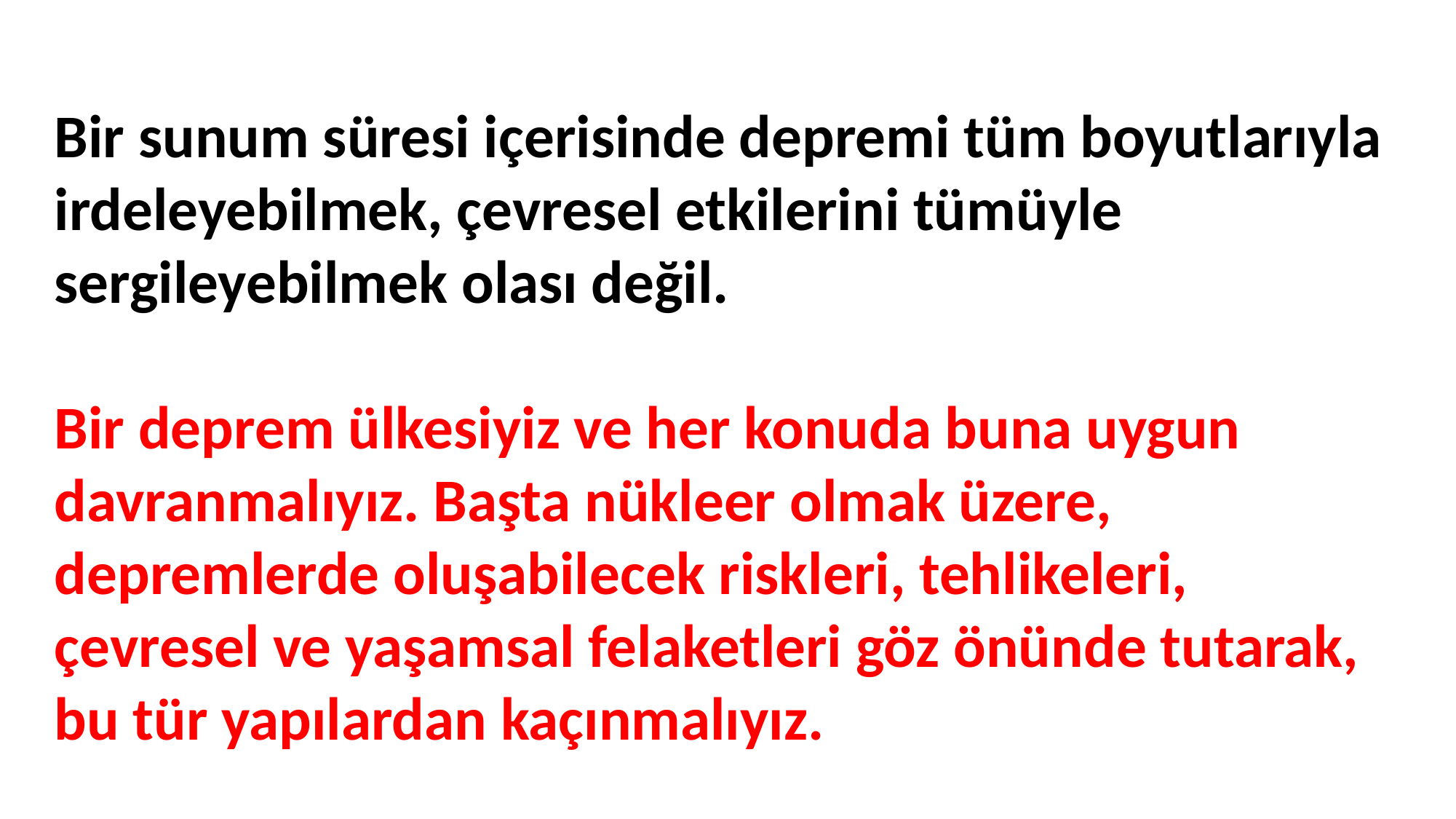

Bir sunum süresi içerisinde depremi tüm boyutlarıyla irdeleyebilmek, çevresel etkilerini tümüyle sergileyebilmek olası değil.

Bir deprem ülkesiyiz ve her konuda buna uygun davranmalıyız. Başta nükleer olmak üzere, depremlerde oluşabilecek riskleri, tehlikeleri, çevresel ve yaşamsal felaketleri göz önünde tutarak, bu tür yapılardan kaçınmalıyız.